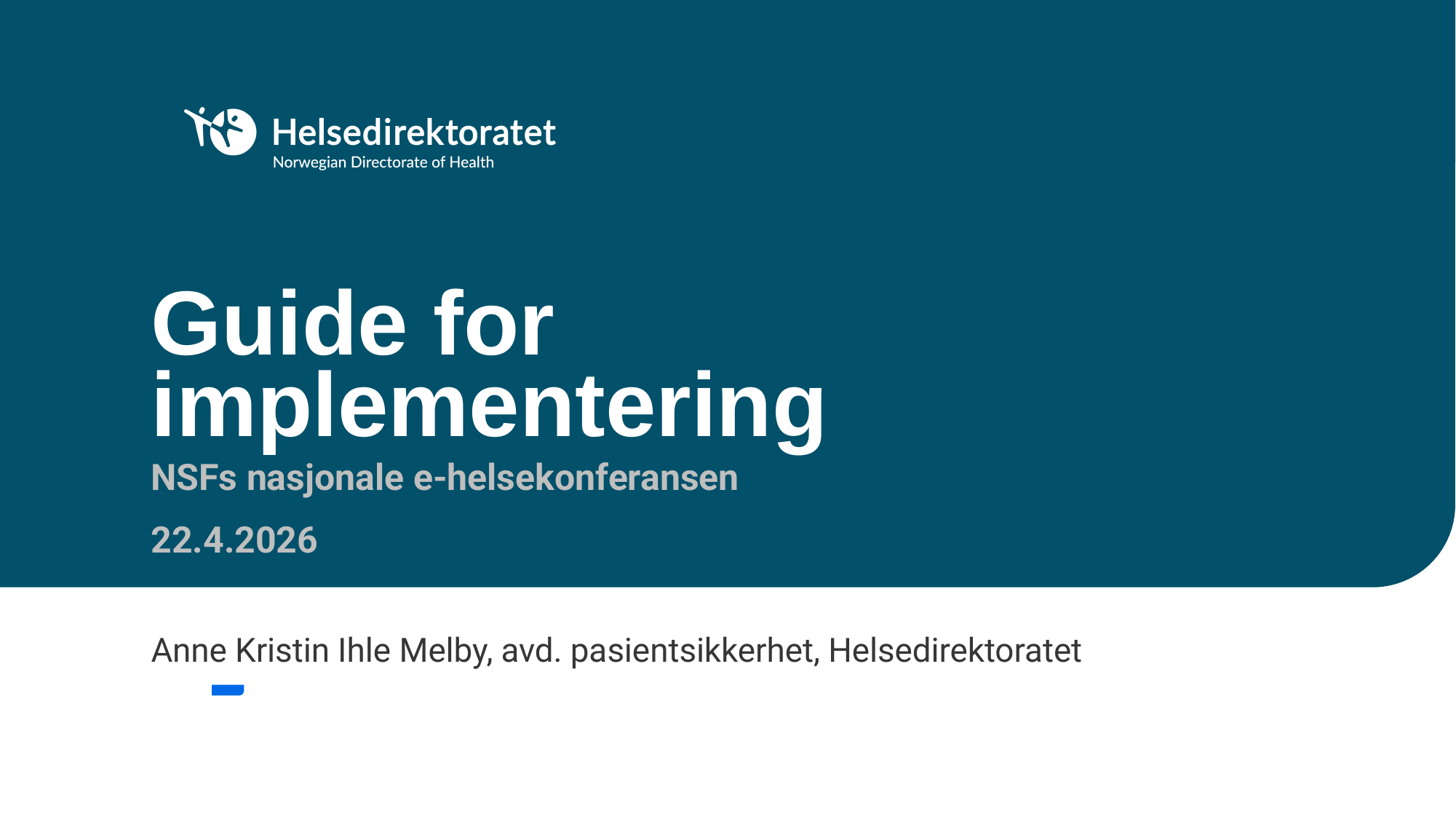

# Guide for implementering
NSFs nasjonale e-helsekonferansen
22.4.2026

Anne Kristin Ihle Melby, avd. pasientsikkerhet, Helsedirektoratet